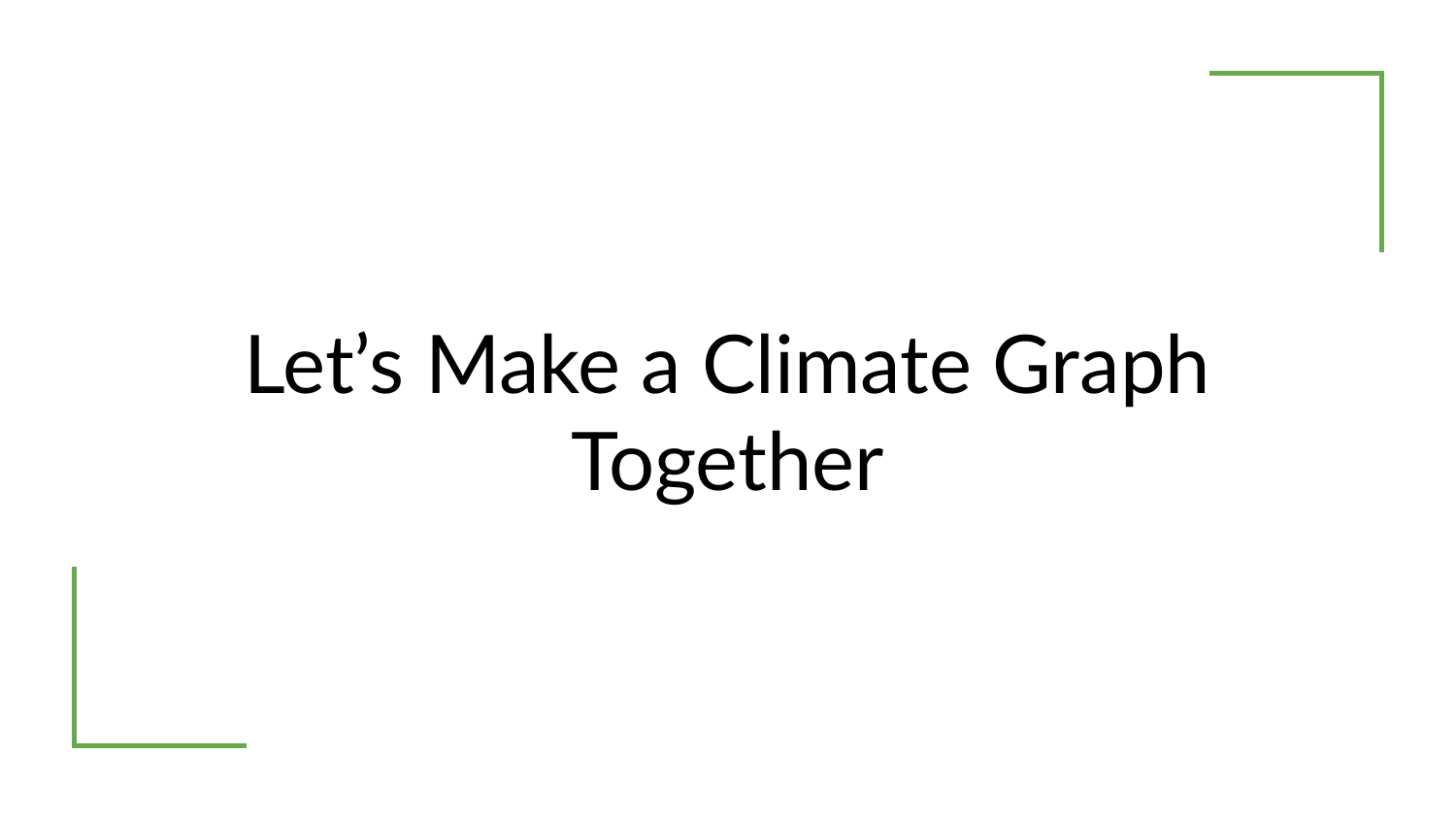

# Let’s Make a Climate Graph Together